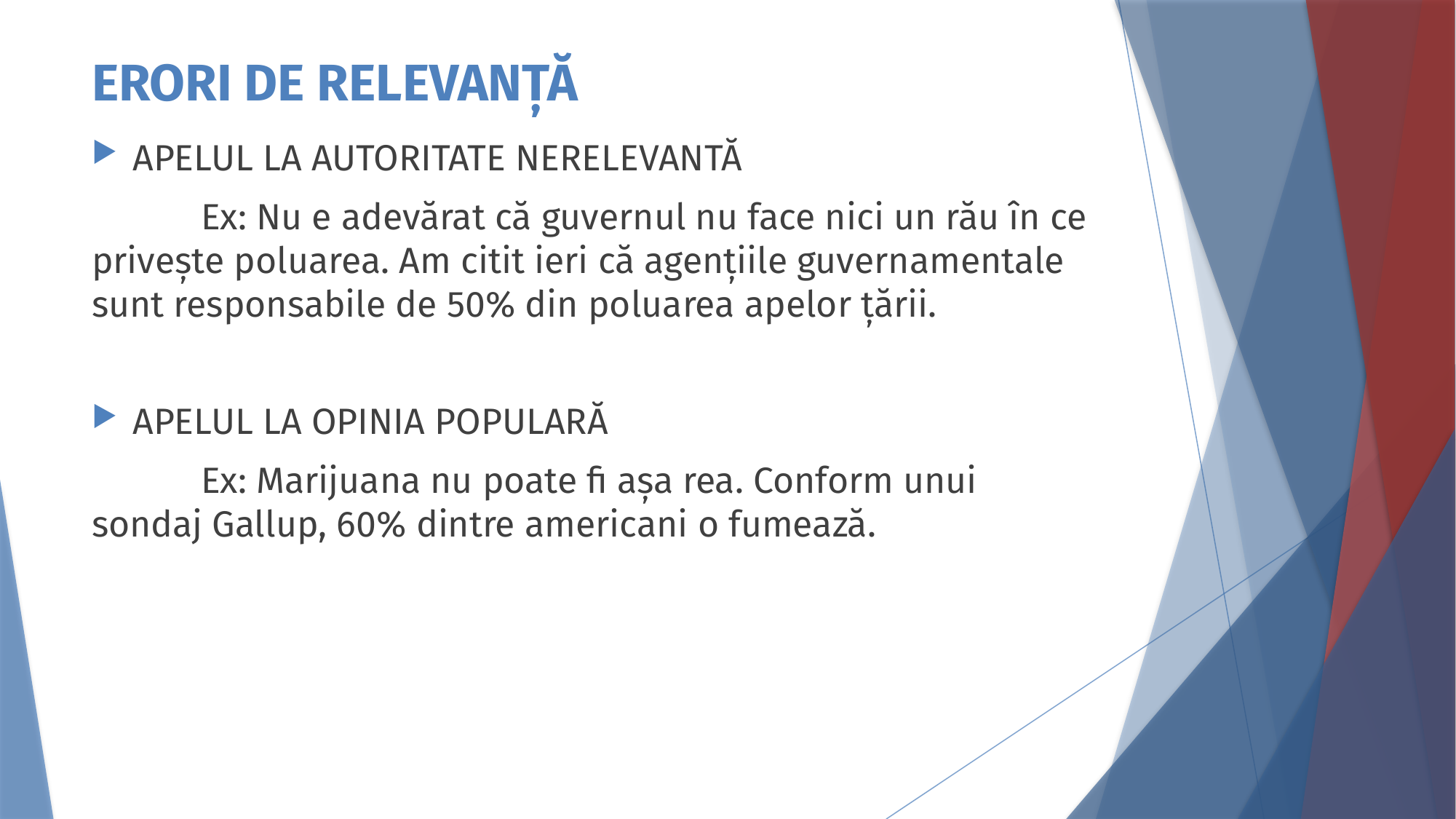

# ERORI DE RELEVANȚĂ
APELUL LA AUTORITATE NERELEVANTĂ
	Ex: Nu e adevărat că guvernul nu face nici un rău în ce privește poluarea. Am citit ieri că agențiile guvernamentale sunt responsabile de 50% din poluarea apelor țării.

APELUL LA OPINIA POPULARĂ
	Ex: Marijuana nu poate fi așa rea. Conform unui sondaj Gallup, 60% dintre americani o fumează.